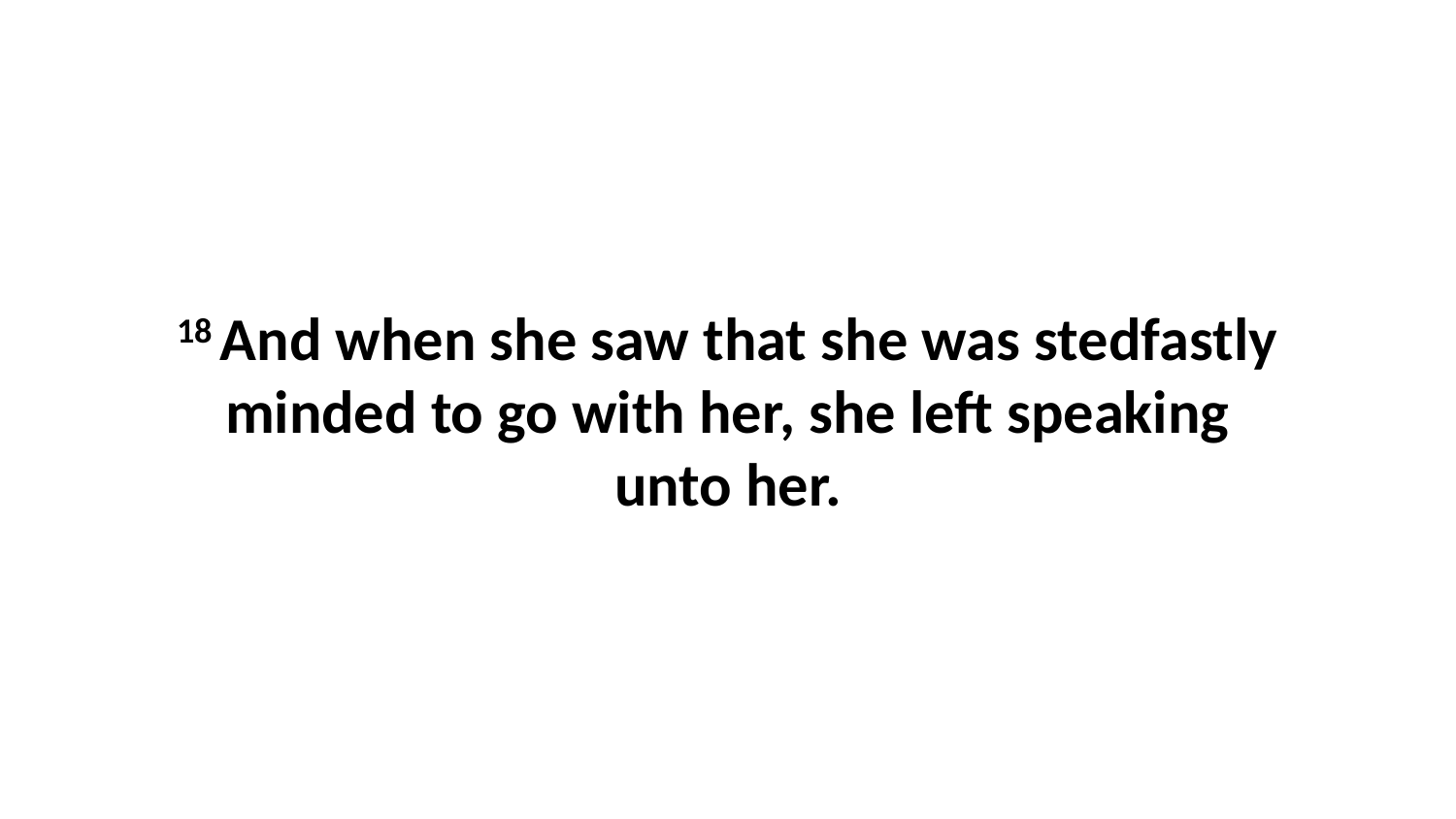

18 And when she saw that she was stedfastly minded to go with her, she left speaking unto her.